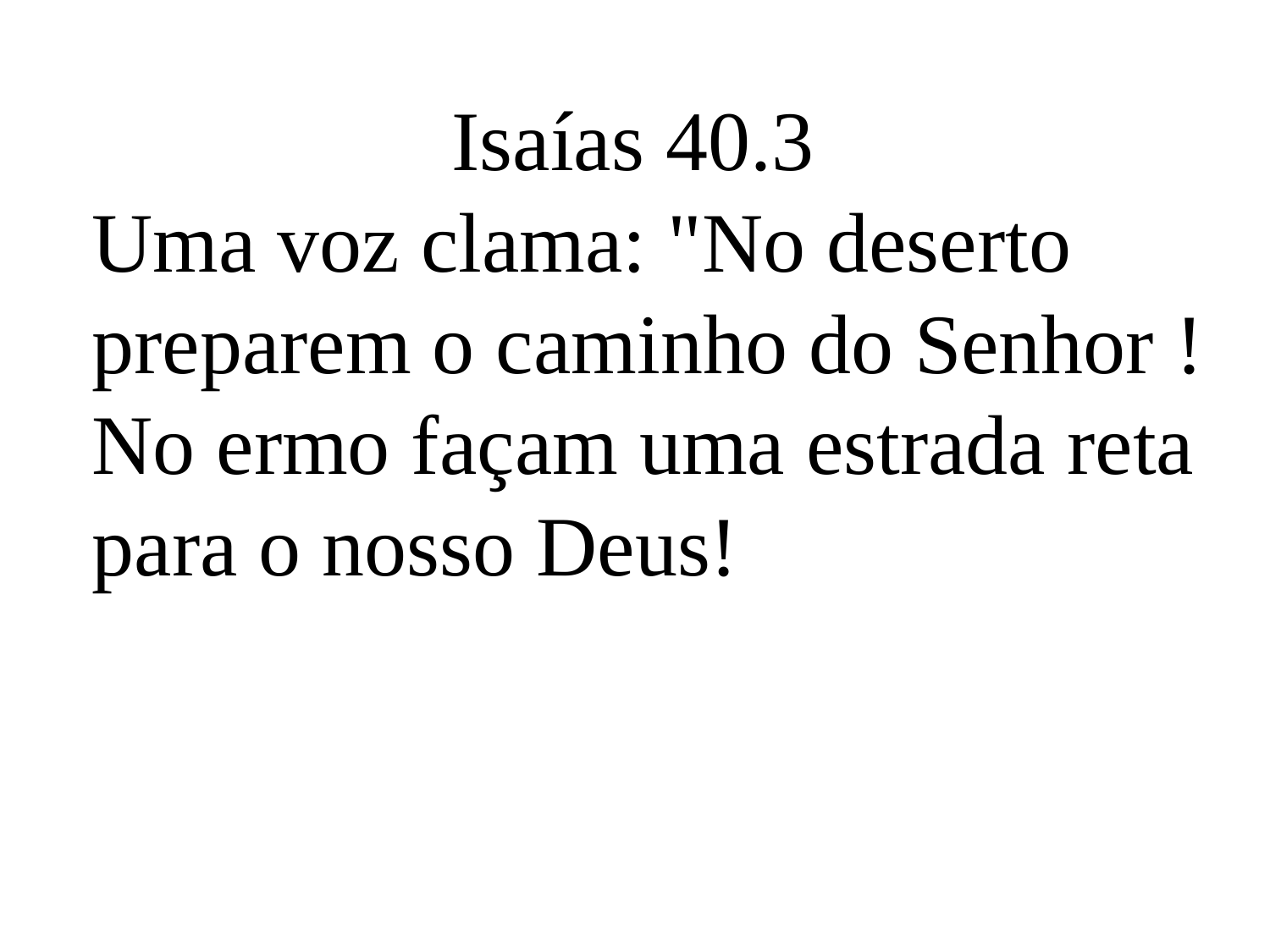

Isaías 40.3
Uma voz clama: "No deserto preparem o caminho do Senhor ! No ermo façam uma estrada reta para o nosso Deus!